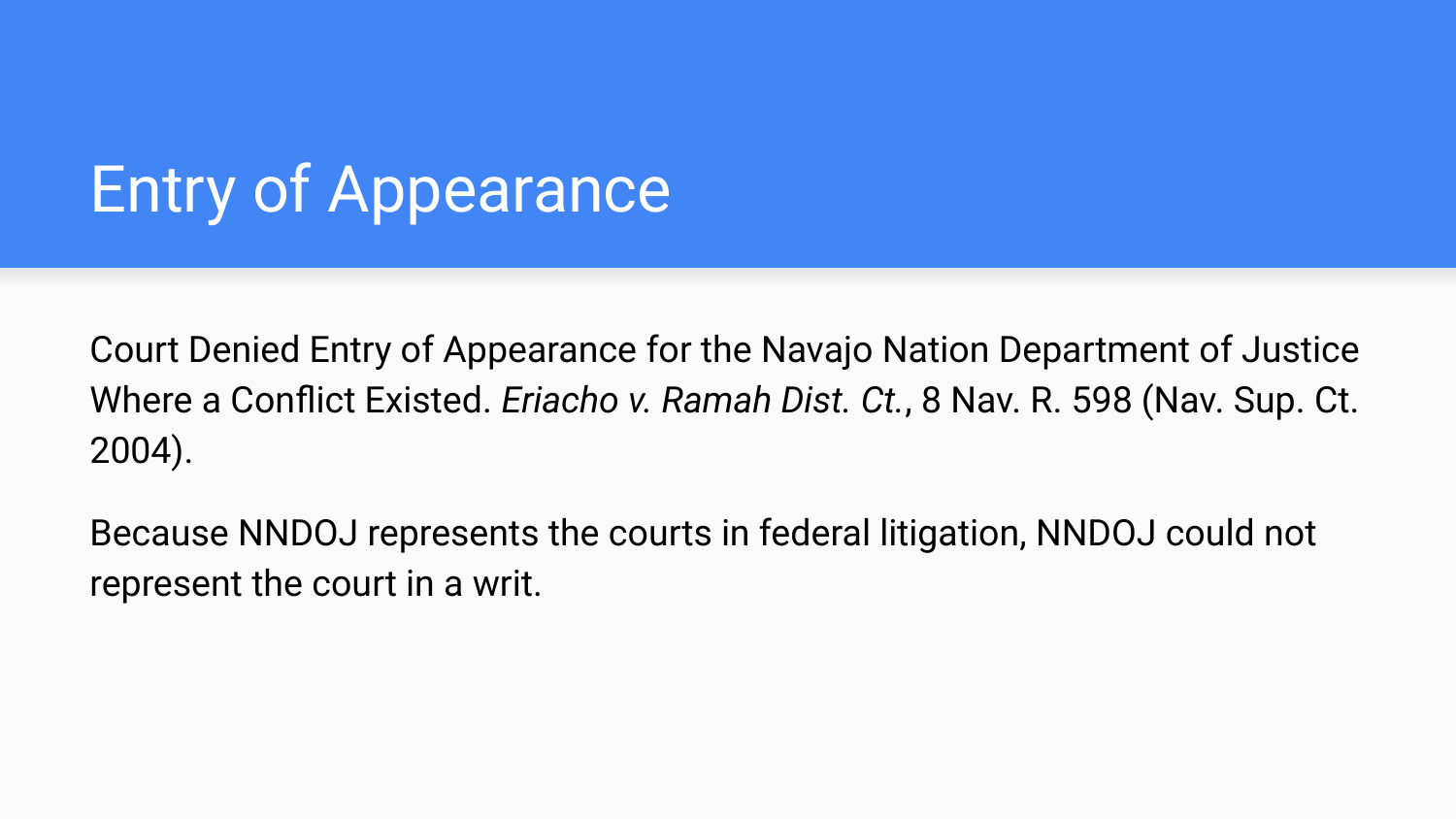

# Entry of Appearance
Court Denied Entry of Appearance for the Navajo Nation Department of Justice Where a Conflict Existed. Eriacho v. Ramah Dist. Ct., 8 Nav. R. 598 (Nav. Sup. Ct. 2004).
Because NNDOJ represents the courts in federal litigation, NNDOJ could not represent the court in a writ.